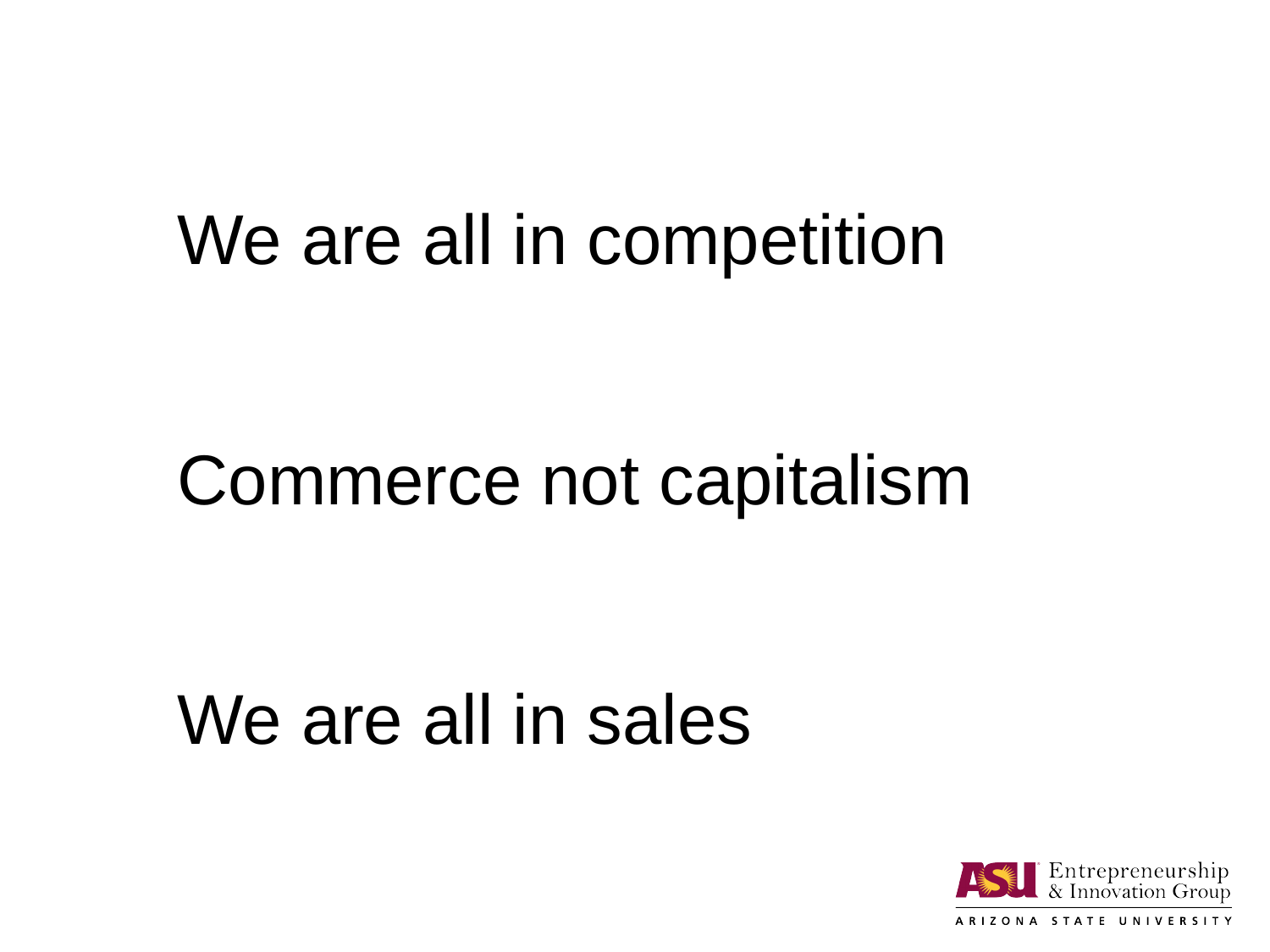

We are all in competition

Commerce not capitalism

We are all in sales